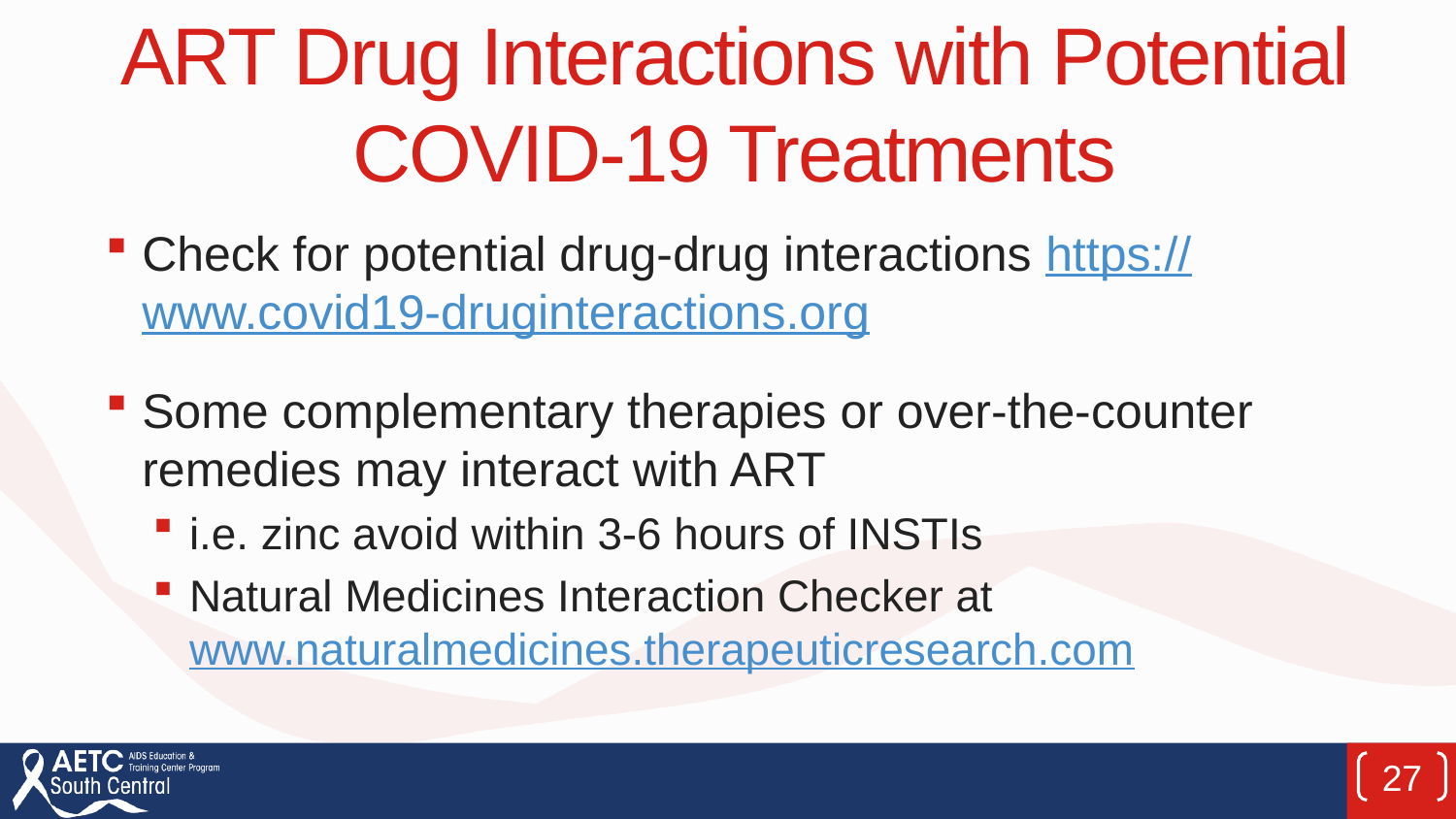

# ART Drug Interactions with Potential COVID-19 Treatments
Check for potential drug-drug interactions https://www.covid19-druginteractions.org

Some complementary therapies or over-the-counter remedies may interact with ART
i.e. zinc avoid within 3-6 hours of INSTIs
Natural Medicines Interaction Checker at www.naturalmedicines.therapeuticresearch.com

27